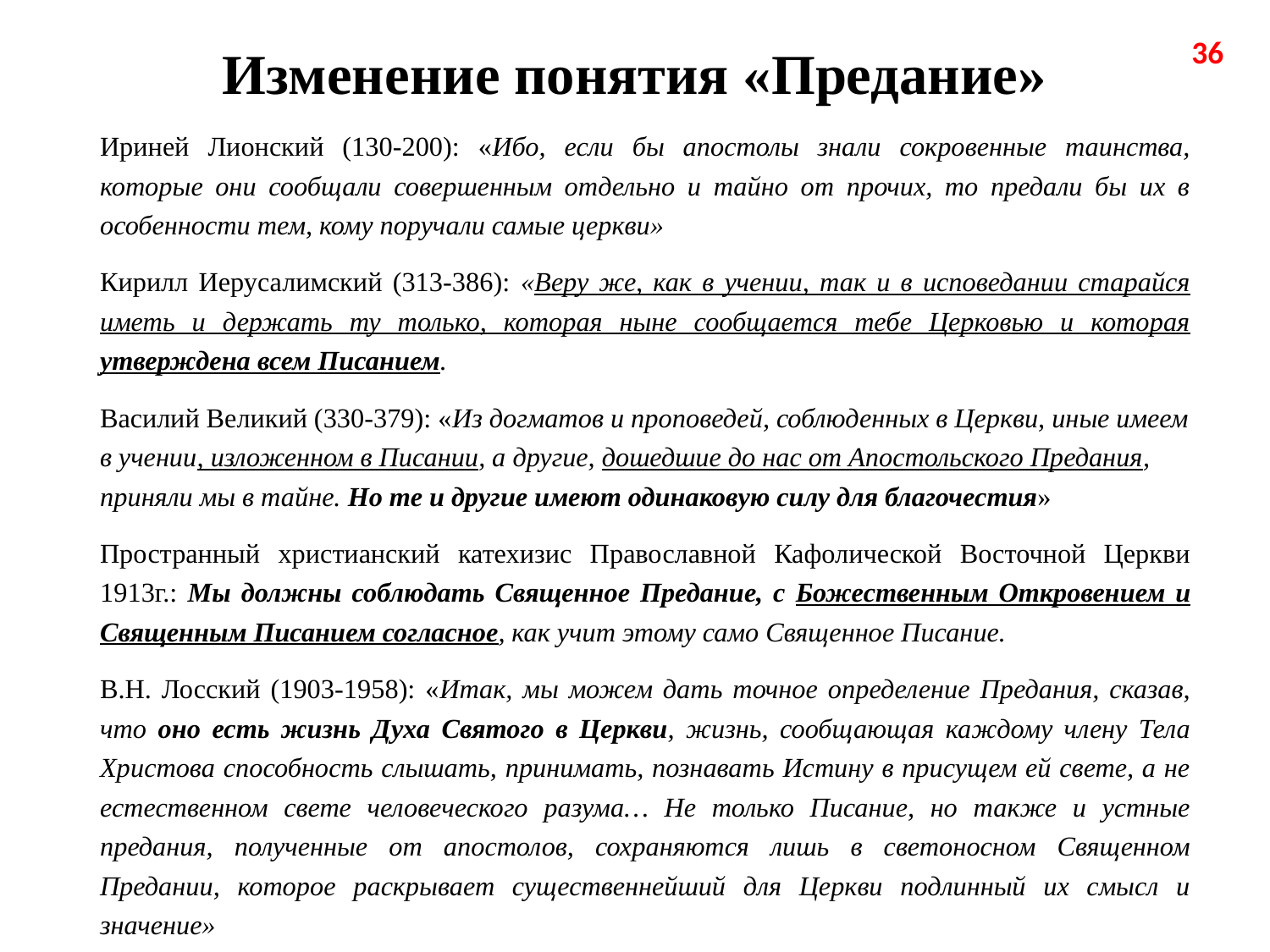

# Изменение понятия «Предание»
36
Ириней Лионский (130-200): «Ибо, если бы апостолы знали сокровенные таинства, которые они сообщали совершенным отдельно и тайно от прочих, то предали бы их в особенности тем, кому поручали самые церкви»
Кирилл Иерусалимский (313-386): «Веру же, как в учении, так и в исповедании старайся иметь и держать ту только, которая ныне сообщается тебе Церковью и которая утверждена всем Писанием.
Василий Великий (330-379): «Из догматов и проповедей, соблюденных в Церкви, иные имеем в учении, изложенном в Писании, а другие, дошедшие до нас от Апостольского Предания, приняли мы в тайне. Но те и другие имеют одинаковую силу для благочестия»
Пространный христианский катехизис Православной Кафолической Восточной Церкви 1913г.: Мы должны соблюдать Священное Предание, с Божественным Откровением и Священным Писанием согласное, как учит этому само Священное Писание.
В.Н. Лосский (1903-1958): «Итак, мы можем дать точное определение Предания, сказав, что оно есть жизнь Духа Святого в Церкви, жизнь, сообщающая каждому члену Тела Христова способность слышать, принимать, познавать Истину в присущем ей свете, а не естественном свете человеческого разума… Hе только Писание, но также и устные предания, полученные от апостолов, сохраняются лишь в светоносном Священном Предании, которое раскрывает существеннейший для Церкви подлинный их смысл и значение»